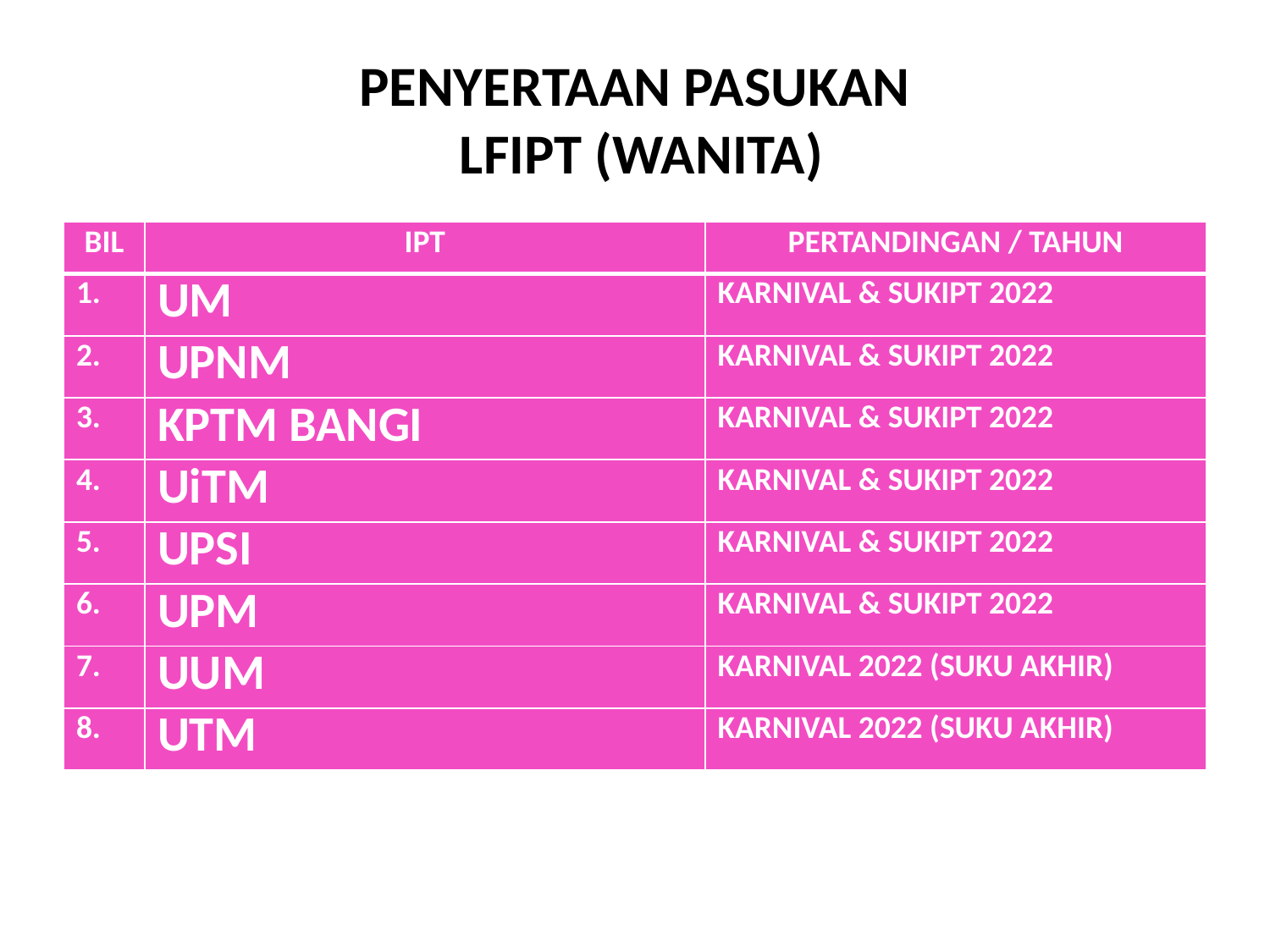

# PENYERTAAN PASUKAN LFIPT (WANITA)
| BIL | IPT | PERTANDINGAN / TAHUN |
| --- | --- | --- |
| 1. | UM | KARNIVAL & SUKIPT 2022 |
| 2. | UPNM | KARNIVAL & SUKIPT 2022 |
| 3. | KPTM BANGI | KARNIVAL & SUKIPT 2022 |
| 4. | UiTM | KARNIVAL & SUKIPT 2022 |
| 5. | UPSI | KARNIVAL & SUKIPT 2022 |
| 6. | UPM | KARNIVAL & SUKIPT 2022 |
| 7. | UUM | KARNIVAL 2022 (SUKU AKHIR) |
| 8. | UTM | KARNIVAL 2022 (SUKU AKHIR) |